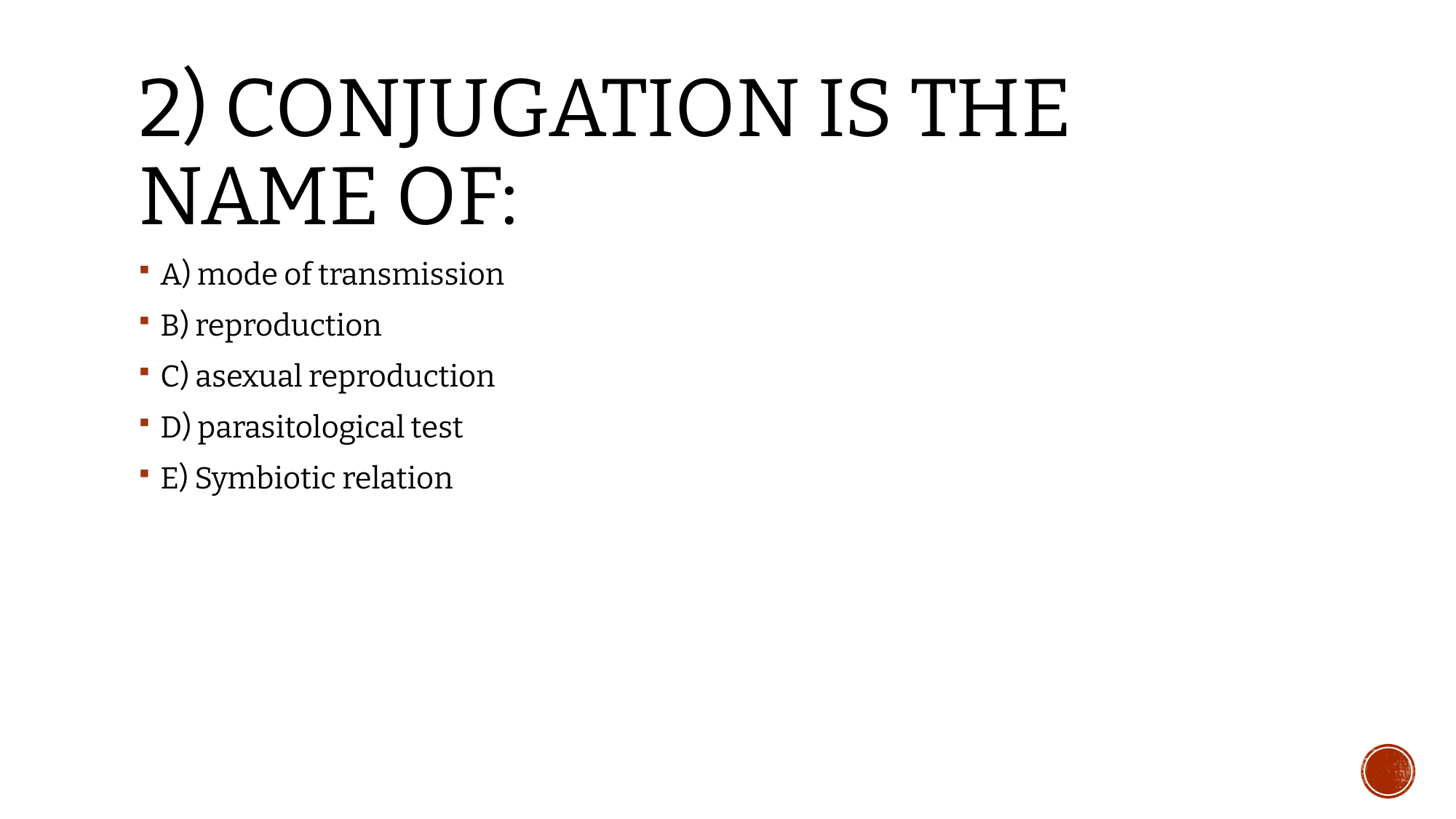

# 2) Conjugation is the name of:
A) mode of transmission
B) reproduction
C) asexual reproduction
D) parasitological test
E) Symbiotic relation